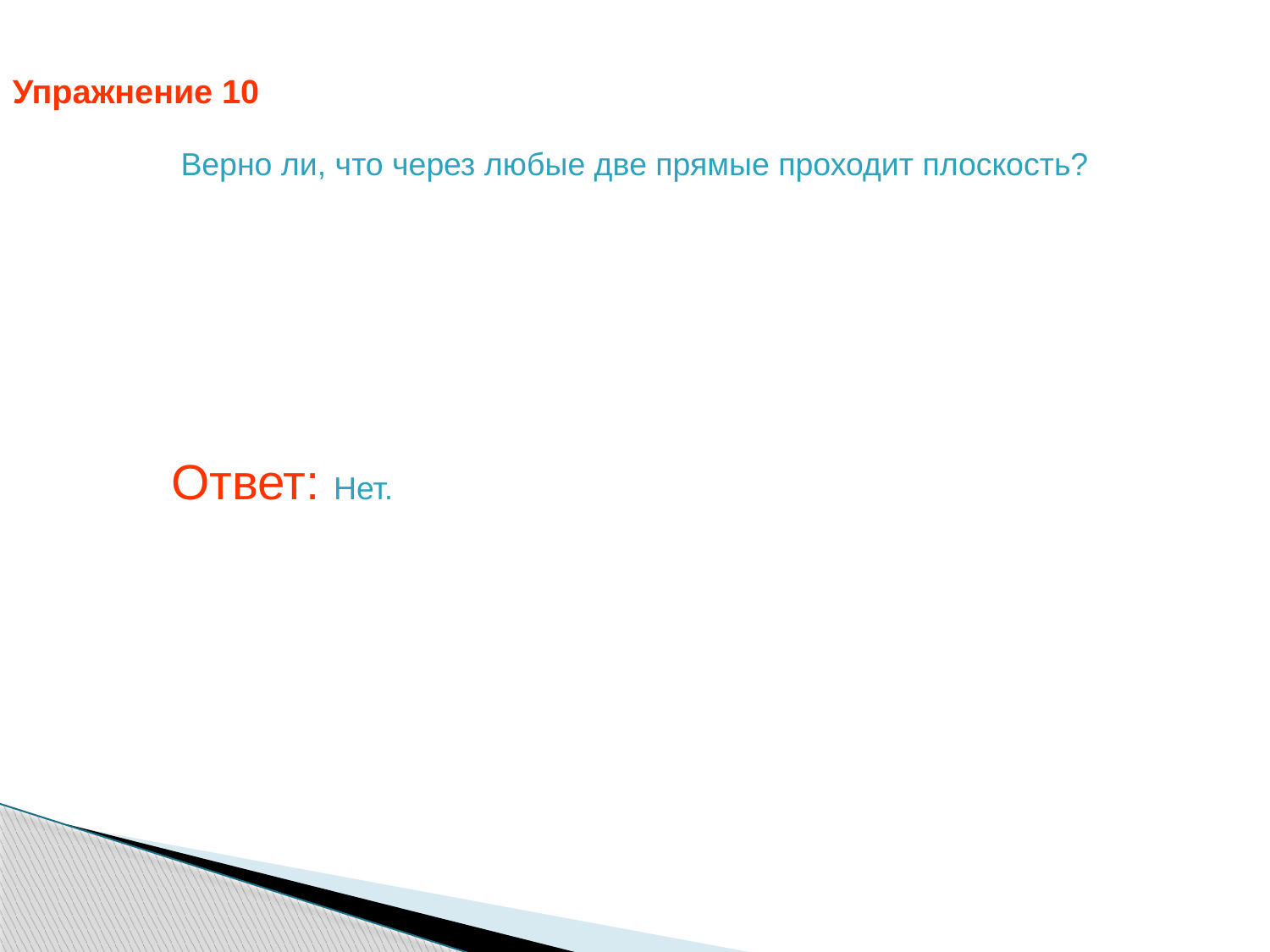

Упражнение 10
Верно ли, что через любые две прямые проходит плоскость?
Ответ: Нет.